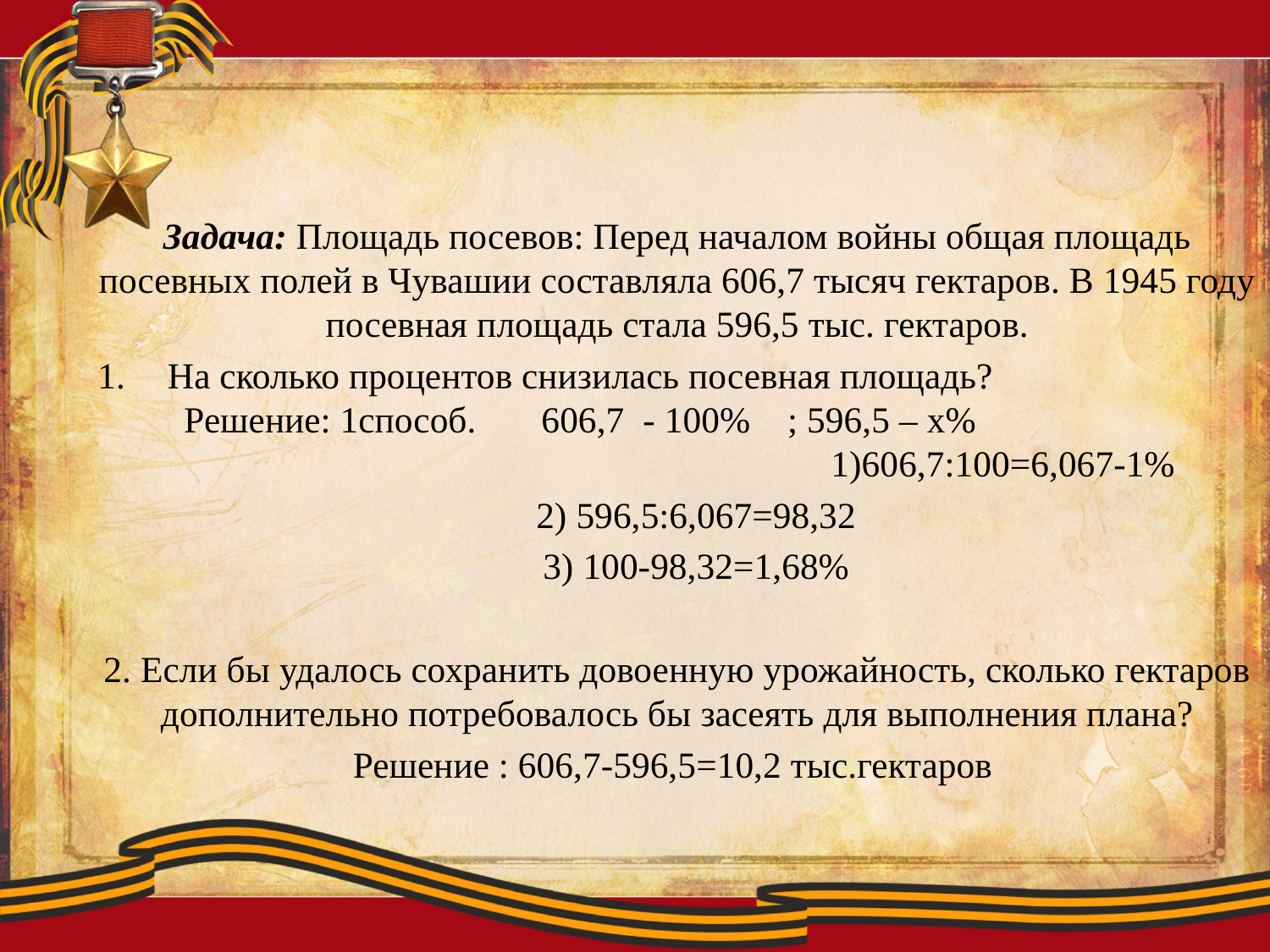

Задача: Площадь посевов: Перед началом войны общая площадь посевных полей в Чувашии составляла 606,7 тысяч гектаров. В 1945 году посевная площадь стала 596,5 тыс. гектаров.
На сколько процентов снизилась посевная площадь?                               Решение: 1способ.       606,7  - 100%    ; 596,5 – х%                                                                                                1)606,7:100=6,067-1%
     2) 596,5:6,067=98,32
    3) 100-98,32=1,68%

2. Если бы удалось сохранить довоенную урожайность, сколько гектаров дополнительно потребовалось бы засеять для выполнения плана?
Решение : 606,7-596,5=10,2 тыс.гектаров